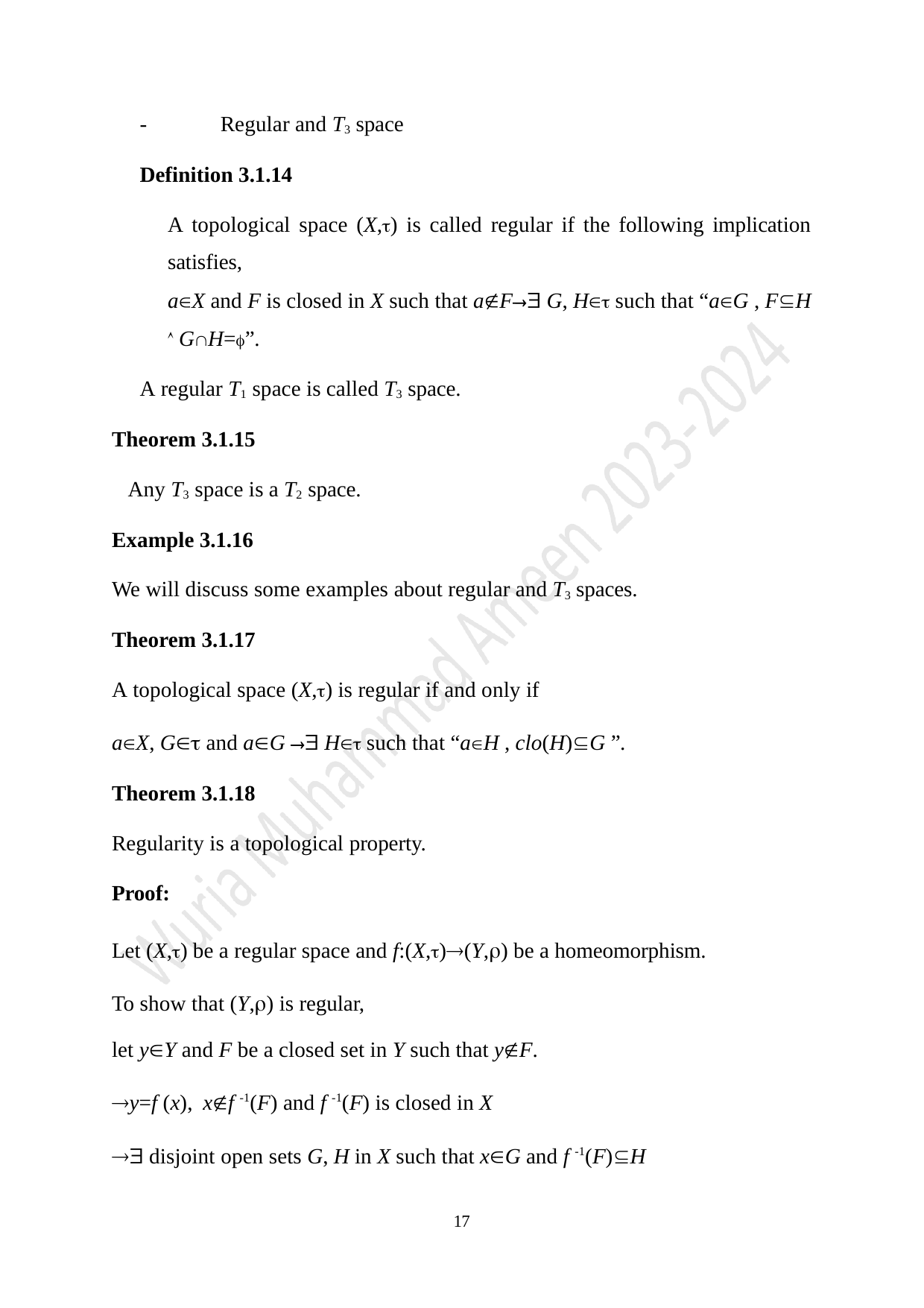

-	Regular and T3 space
Definition 3.1.14
A topological space (X,τ) is called regular if the following implication satisfies,
a∈X and F is closed in X such that a∉F→∃ G, H∈τ such that “a∈G , F⊆H
∧ G∩H=φ”.
A regular T1 space is called T3 space.
Theorem 3.1.15
Any T3 space is a T2 space.
Example 3.1.16
We will discuss some examples about regular and T3 spaces.
Theorem 3.1.17
A topological space (X,τ) is regular if and only if

a∈X, G∈τ and a∈G →∃ H∈τ such that “a∈H , clo(H)⊆G ”.
Theorem 3.1.18
Regularity is a topological property.
Proof:
Let (X,τ) be a regular space and f:(X,τ)→(Y,ρ) be a homeomorphism. To show that (Y,ρ) is regular,
let y∈Y and F be a closed set in Y such that y∉F.

→y=f (x), x∉f -1(F) and f -1(F) is closed in X

→∃ disjoint open sets G, H in X such that x∈G and f -1(F)⊆H
17